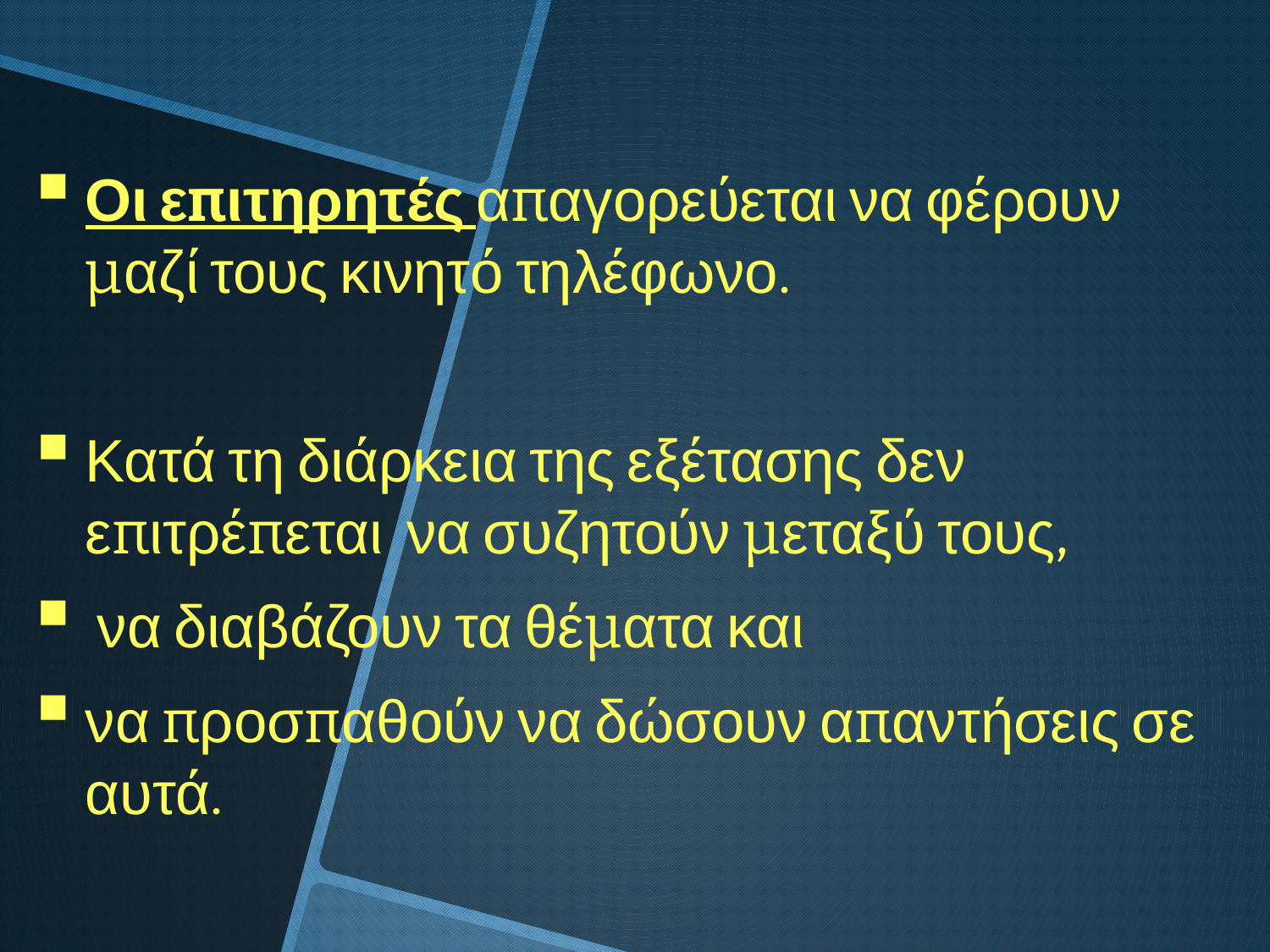

Οι επιτηρητές απαγορεύεται να φέρουν μαζί τους κινητό τηλέφωνο.

Κατά τη διάρκεια της εξέτασης δεν επιτρέπεται  να συζητούν μεταξύ τους,
 να διαβάζουν τα θέματα και
να προσπαθούν να δώσουν απαντήσεις σε αυτά.